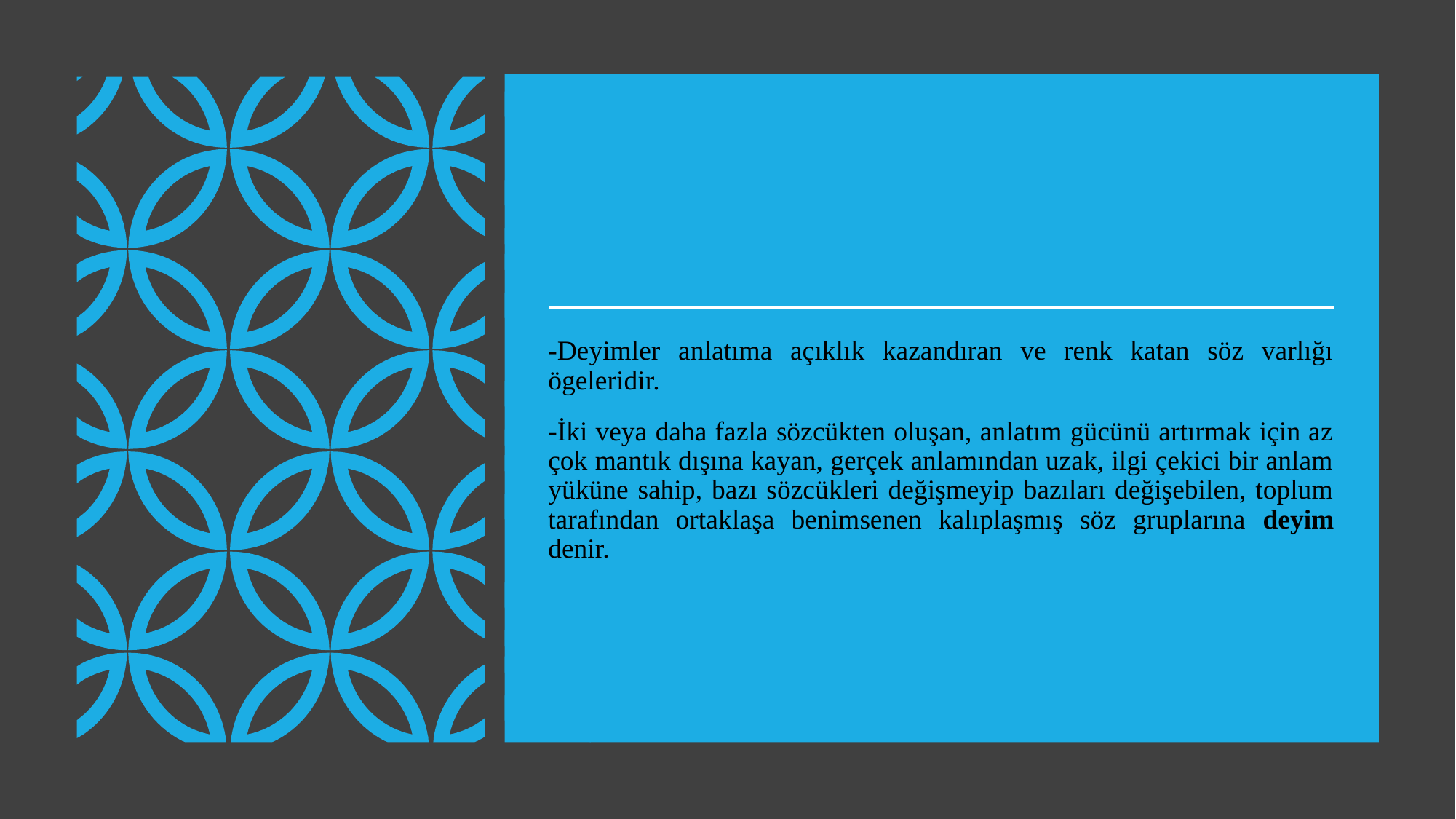

-Deyimler anlatıma açıklık kazandıran ve renk katan söz varlığı ögeleridir.
-İki veya daha fazla sözcükten oluşan, anlatım gücünü artırmak için az çok mantık dışına kayan, gerçek anlamından uzak, ilgi çekici bir anlam yüküne sahip, bazı sözcükleri değişmeyip bazıları değişebilen, toplum tarafından ortak­laşa benimsenen kalıplaşmış söz gruplarına deyim denir.